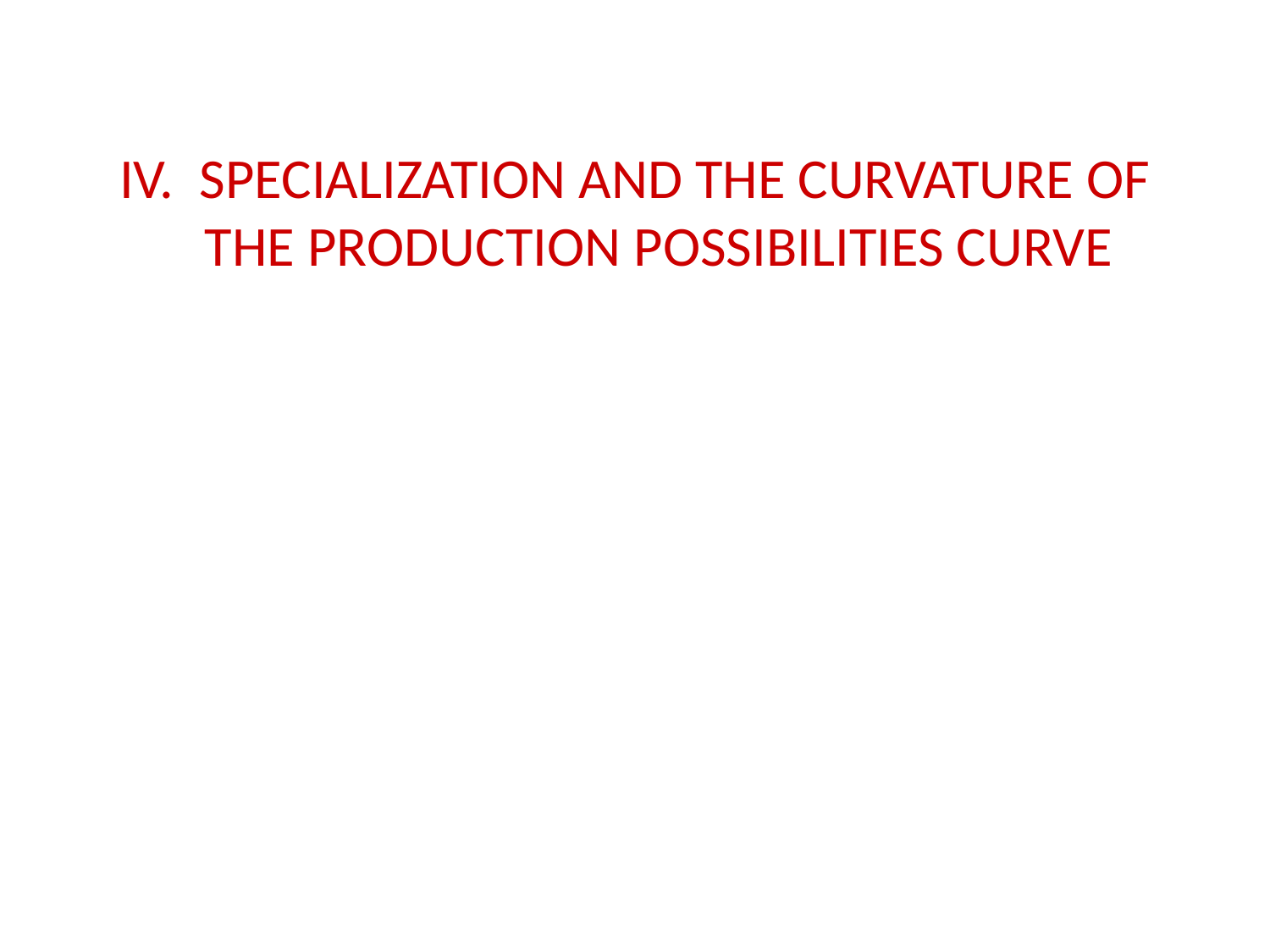

IV.  Specialization and the Curvature of the Production Possibilities Curve